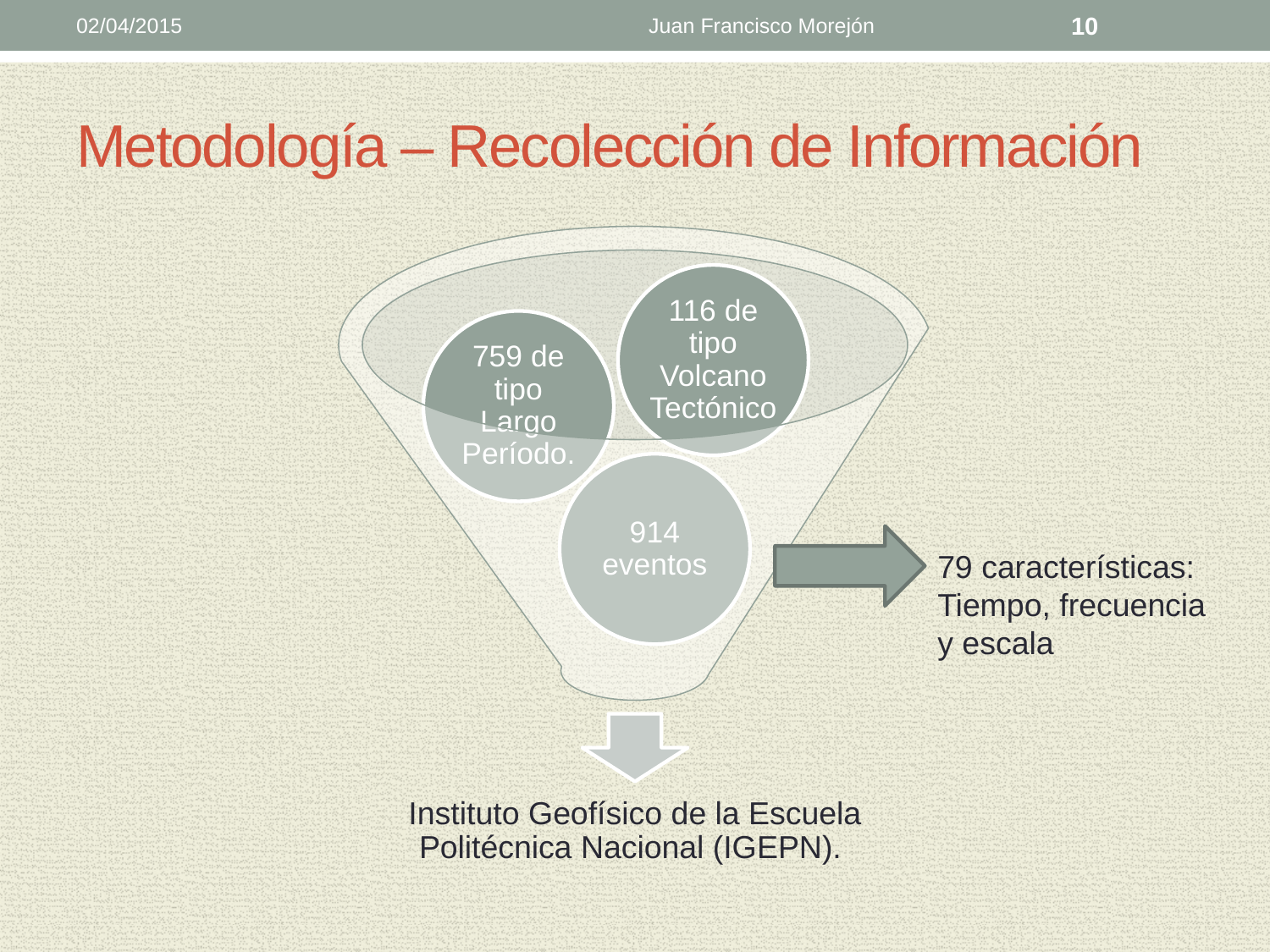

02/04/2015
Juan Francisco Morejón
10
# Metodología – Recolección de Información
Instituto Geofísico de la Escuela Politécnica Nacional (IGEPN).
914 eventos
759 de tipo Largo Período.
116 de tipo Volcano Tectónico

79 características:
Tiempo, frecuencia y escala